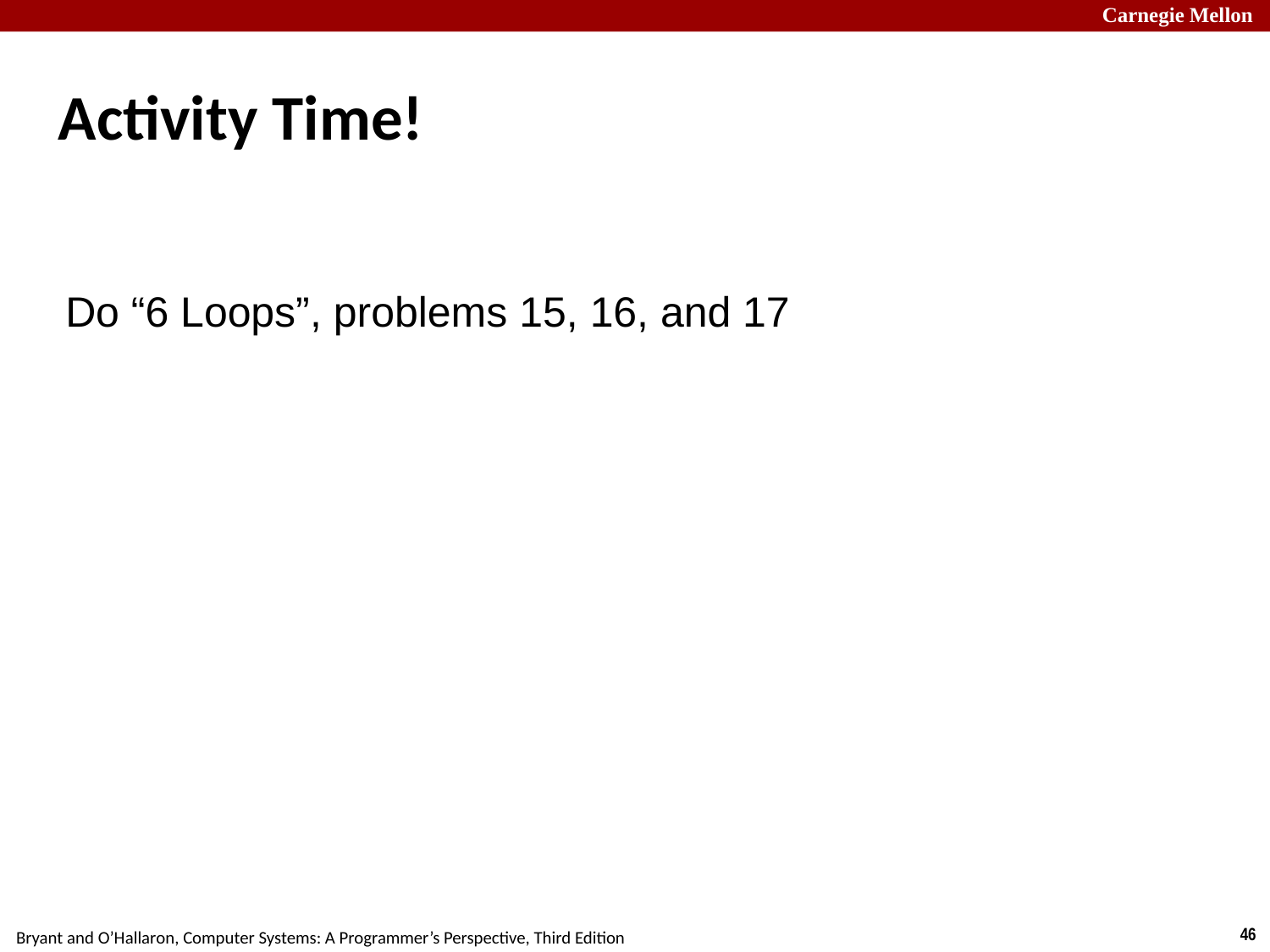

# Activity Time!
Do “6 Loops”, problems 15, 16, and 17